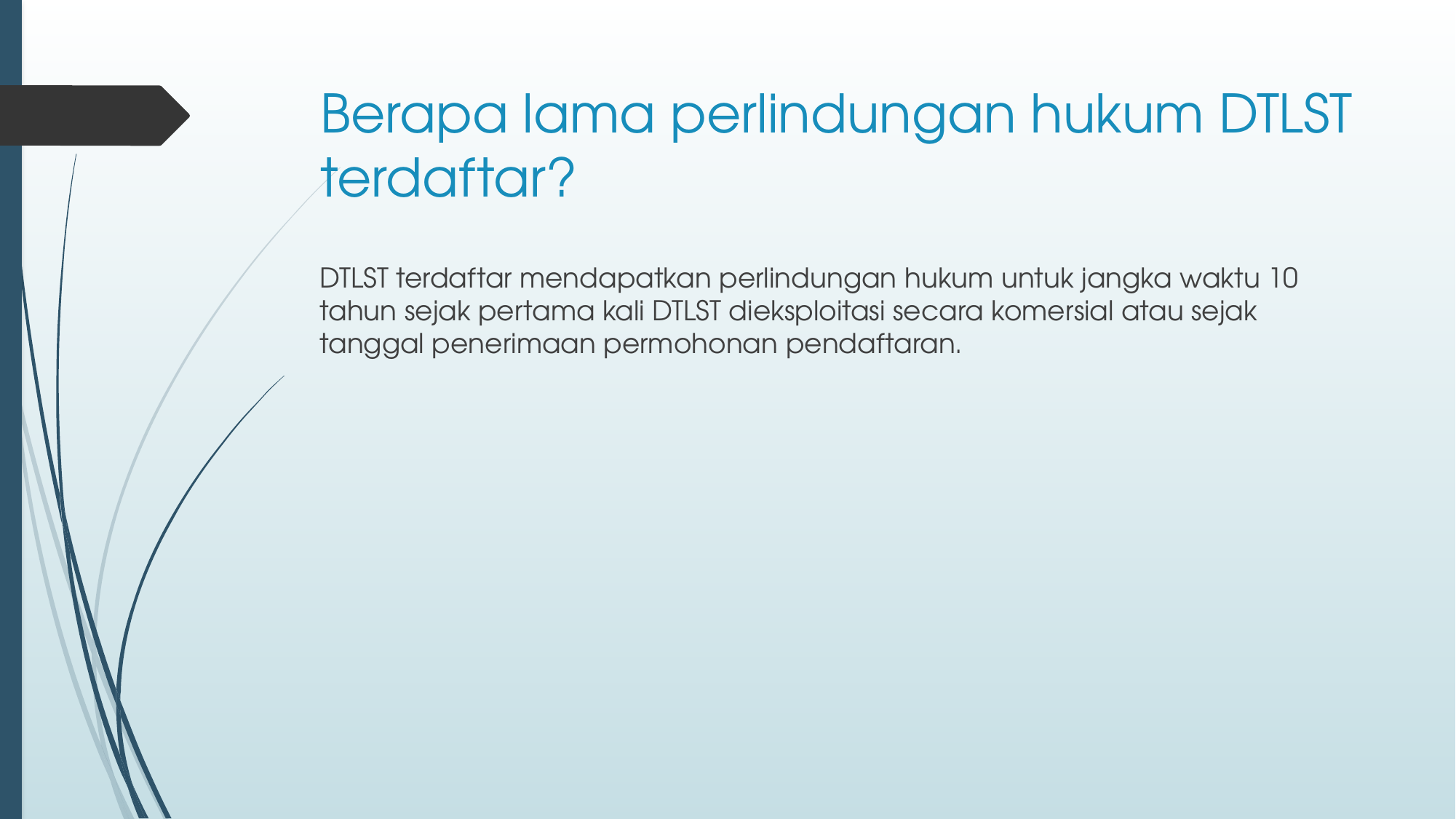

# Berapa lama perlindungan hukum DTLST terdaftar?
DTLST terdaftar mendapatkan perlindungan hukum untuk jangka waktu 10 tahun sejak pertama kali DTLST dieksploitasi secara komersial atau sejak tanggal penerimaan permohonan pendaftaran.